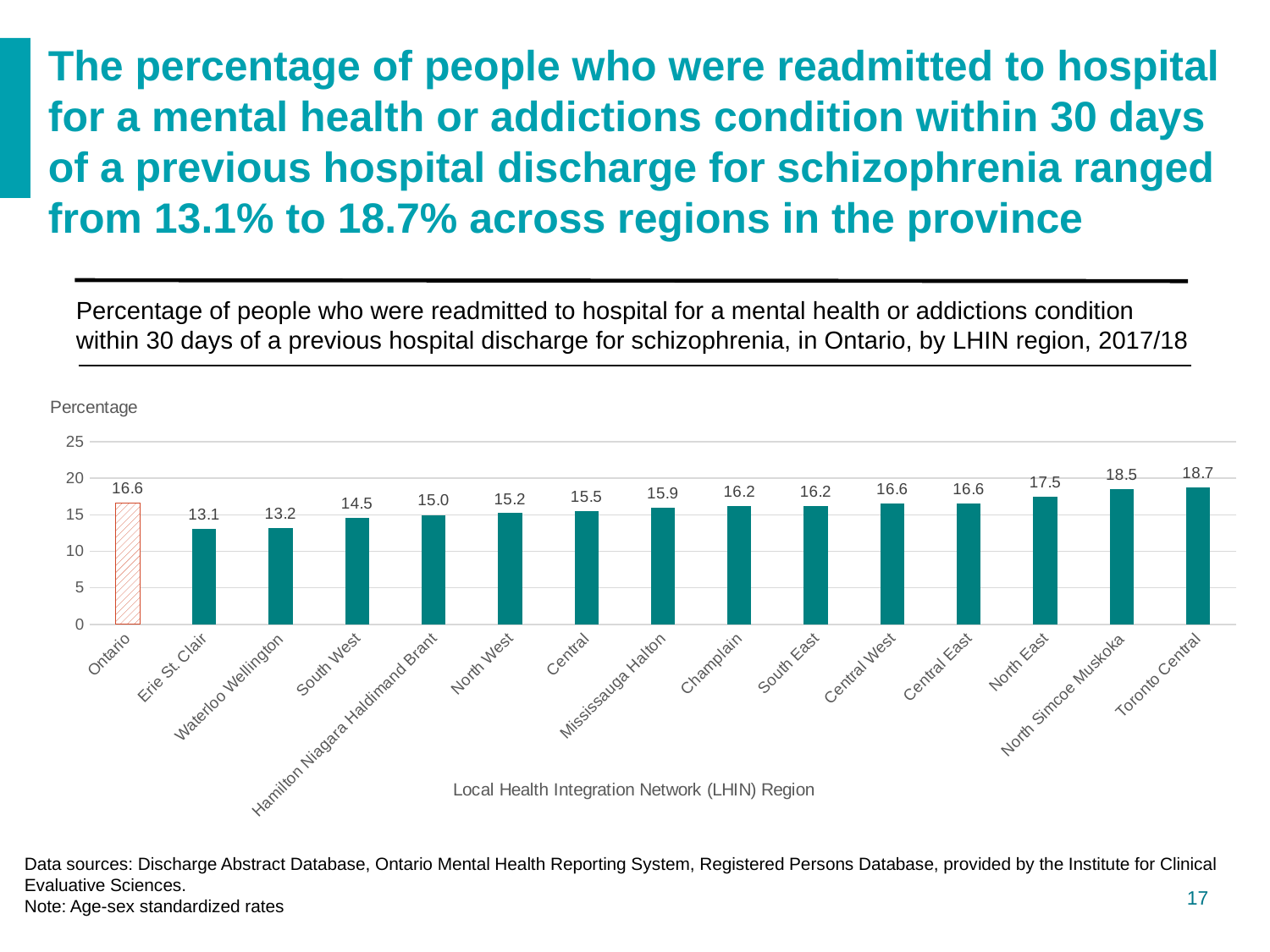

# The percentage of people who were readmitted to hospital for a mental health or addictions condition within 30 days of a previous hospital discharge for schizophrenia ranged from 13.1% to 18.7% across regions in the province
Percentage of people who were readmitted to hospital for a mental health or addictions condition within 30 days of a previous hospital discharge for schizophrenia, in Ontario, by LHIN region, 2017/18

### Chart

| Category |  |
|---|---|
| Ontario | 16.600924292949337 |
| Erie St. Clair | 13.082853204922323 |
| Waterloo Wellington | 13.20825582354425 |
| South West | 14.525752628099859 |
| Hamilton Niagara Haldimand Brant | 14.982202239866165 |
| North West | 15.210719084606742 |
| Central | 15.49673090676219 |
| Mississauga Halton | 15.940656340344809 |
| Champlain | 16.17950413973385 |
| South East | 16.23958927456663 |
| Central West | 16.579982614135623 |
| Central East | 16.585828237478374 |
| North East | 17.501426345722695 |
| North Simcoe Muskoka | 18.47794544483243 |
| Toronto Central | 18.745909607138167 |
Data sources: Discharge Abstract Database, Ontario Mental Health Reporting System, Registered Persons Database, provided by the Institute for Clinical Evaluative Sciences.
Note: Age-sex standardized rates